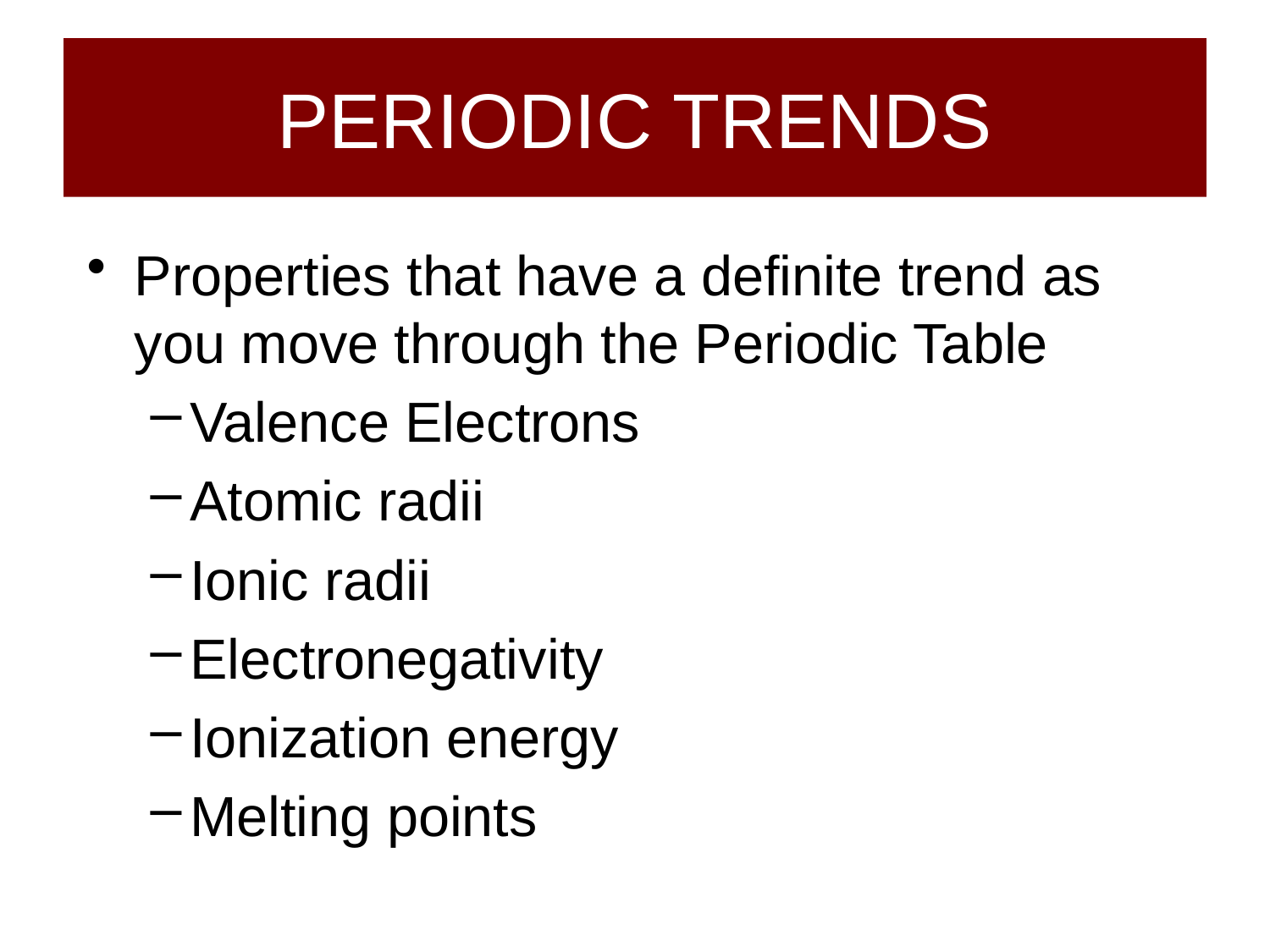

# PERIODIC TRENDS
Properties that have a definite trend as you move through the Periodic Table
Valence Electrons
Atomic radii
Ionic radii
Electronegativity
Ionization energy
Melting points